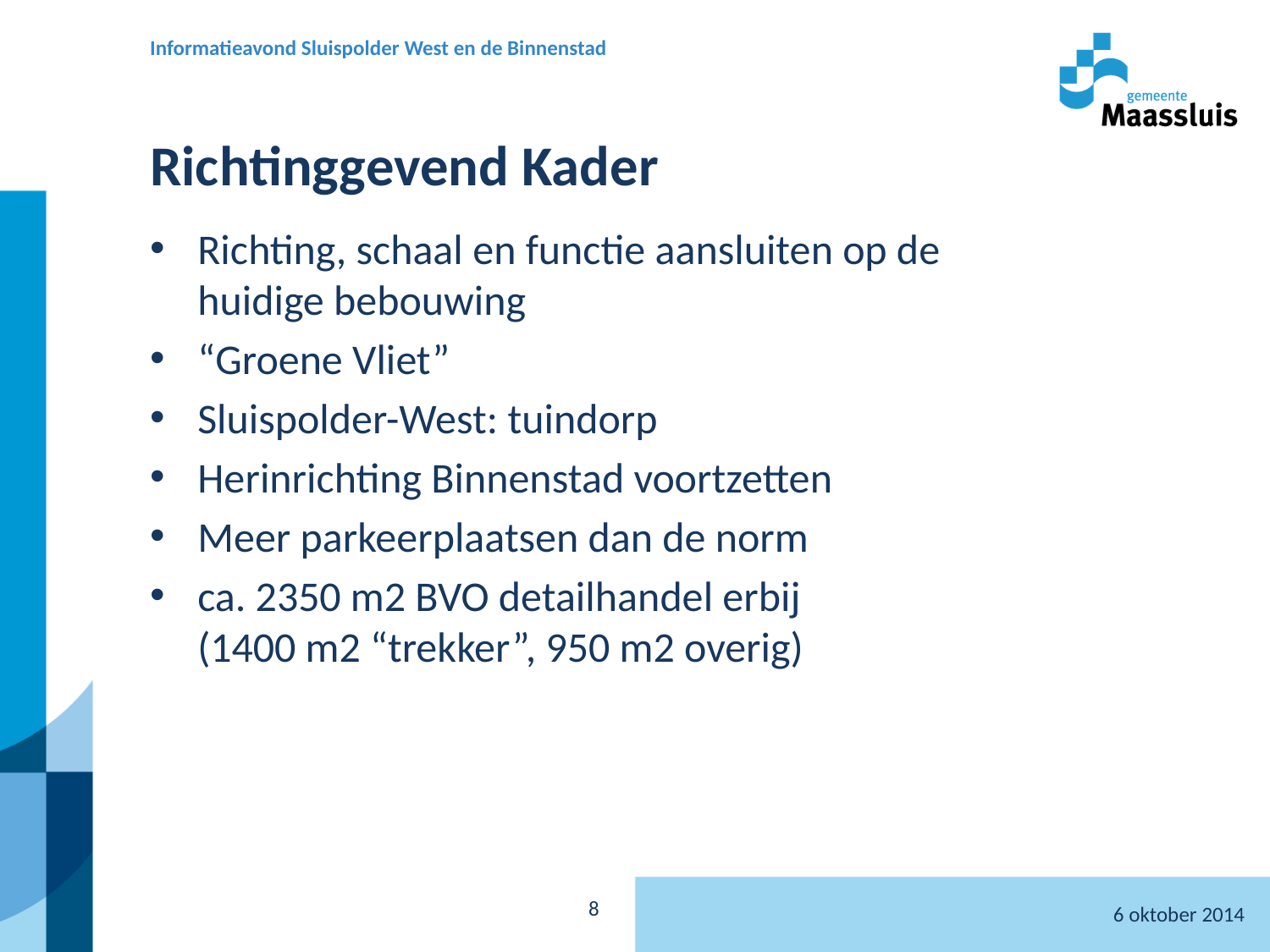

Informatieavond Sluispolder West en de Binnenstad
# Richtinggevend Kader
Richting, schaal en functie aansluiten op de huidige bebouwing
“Groene Vliet”
Sluispolder-West: tuindorp
Herinrichting Binnenstad voortzetten
Meer parkeerplaatsen dan de norm
ca. 2350 m2 BVO detailhandel erbij
(1400 m2 “trekker”, 950 m2 overig)
6 oktober 2014
8